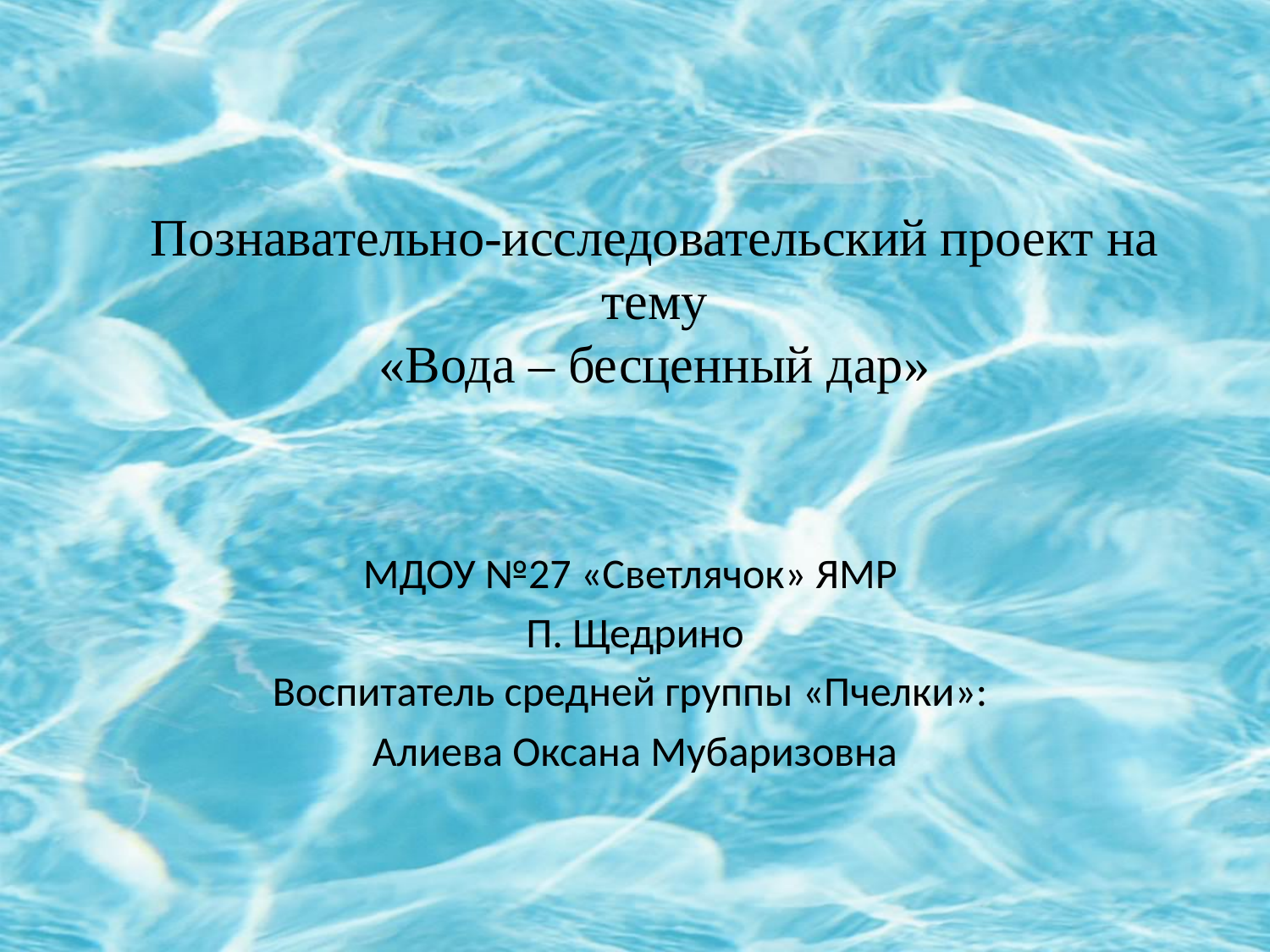

# Познавательно-исследовательский проект на тему «Вода – бесценный дар»
МДОУ №27 «Светлячок» ЯМР
П. Щедрино
Воспитатель средней группы «Пчелки»:
Алиева Оксана Мубаризовна